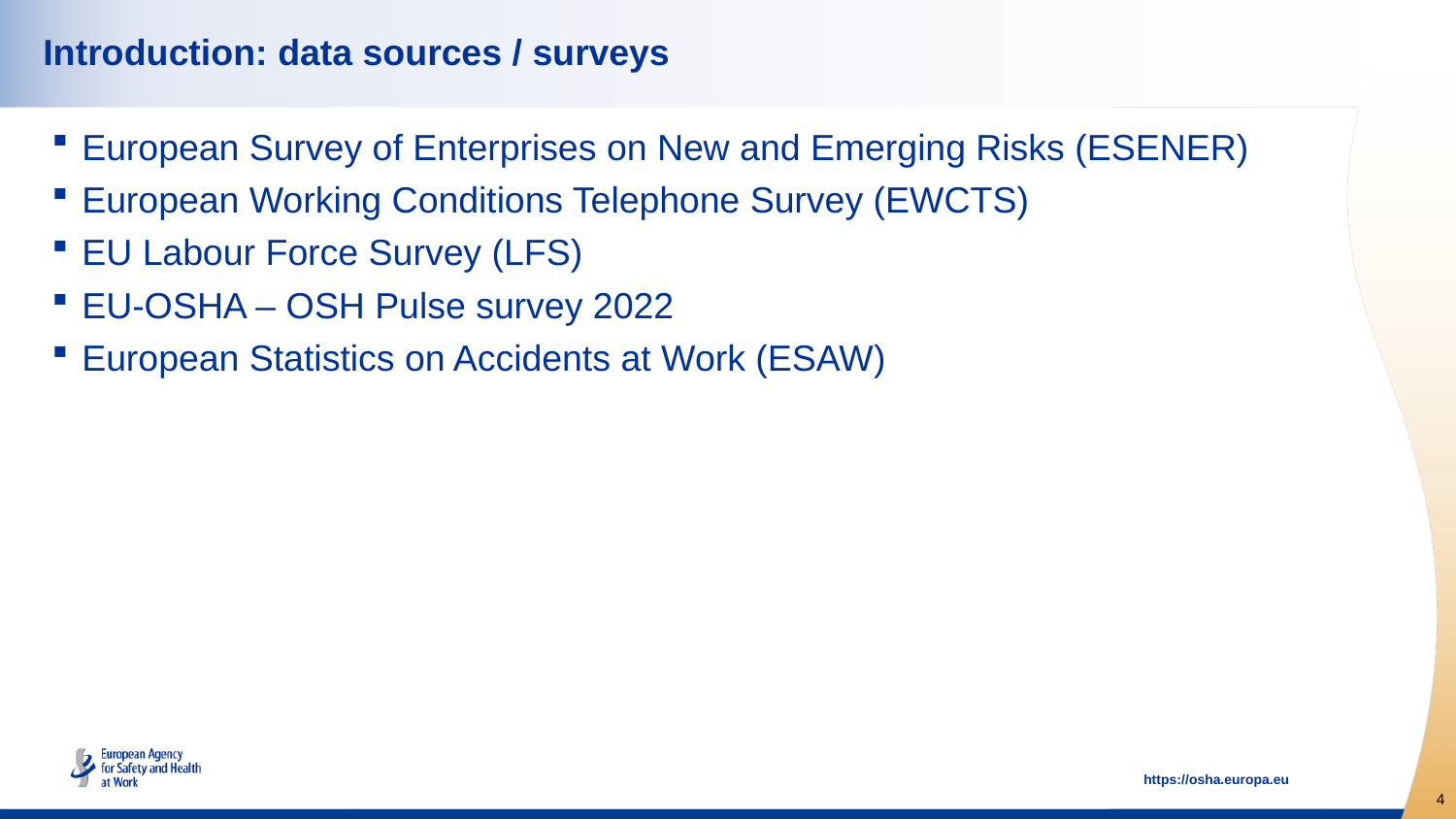

# Introduction: data sources / surveys
European Survey of Enterprises on New and Emerging Risks (ESENER)
European Working Conditions Telephone Survey (EWCTS)
EU Labour Force Survey (LFS)
EU-OSHA – OSH Pulse survey 2022
European Statistics on Accidents at Work (ESAW)